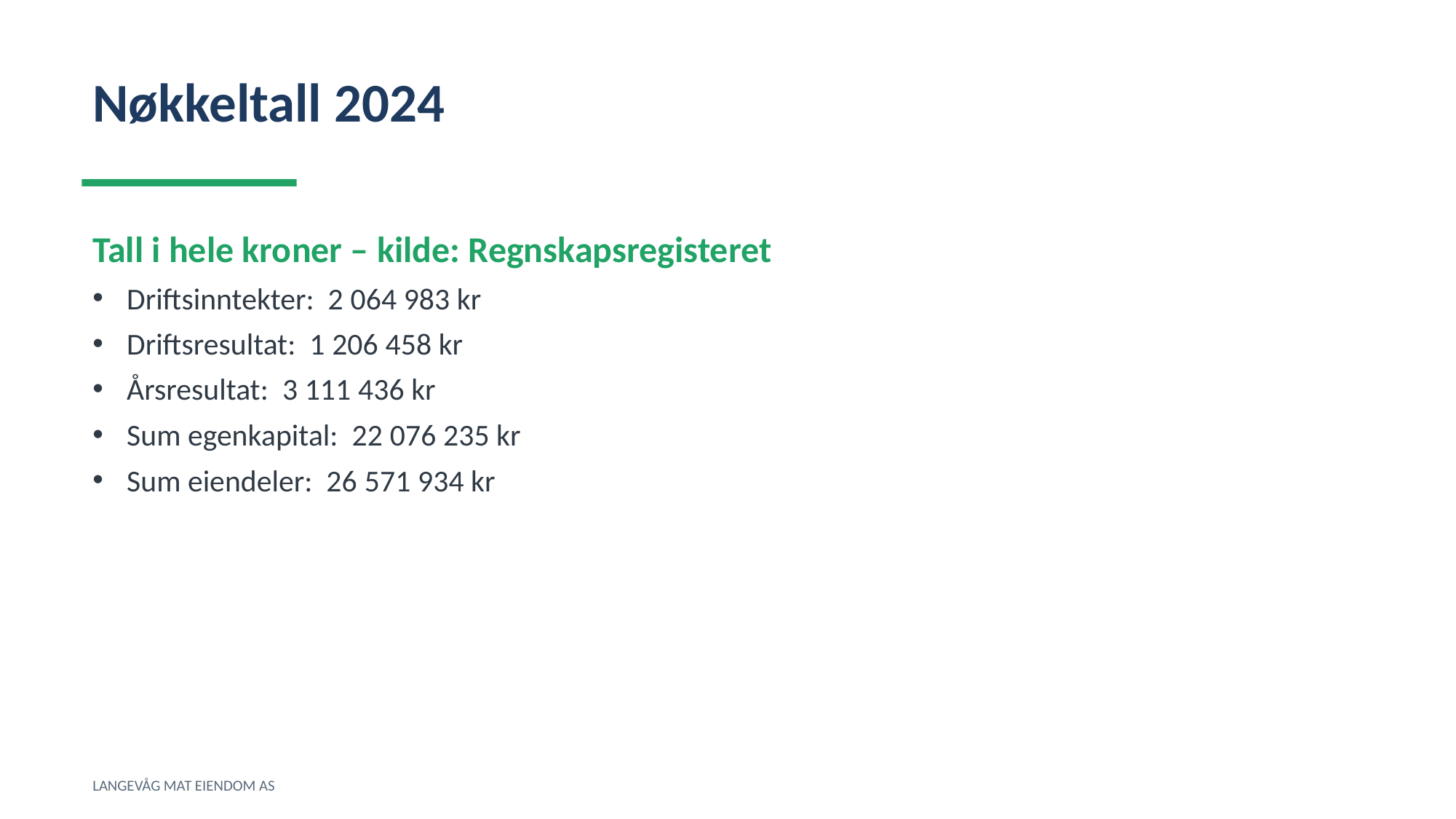

Nøkkeltall 2024

Tall i hele kroner – kilde: Regnskapsregisteret
Driftsinntekter:  2 064 983 kr
Driftsresultat:  1 206 458 kr
Årsresultat:  3 111 436 kr
Sum egenkapital:  22 076 235 kr
Sum eiendeler:  26 571 934 kr
LANGEVÅG MAT EIENDOM AS